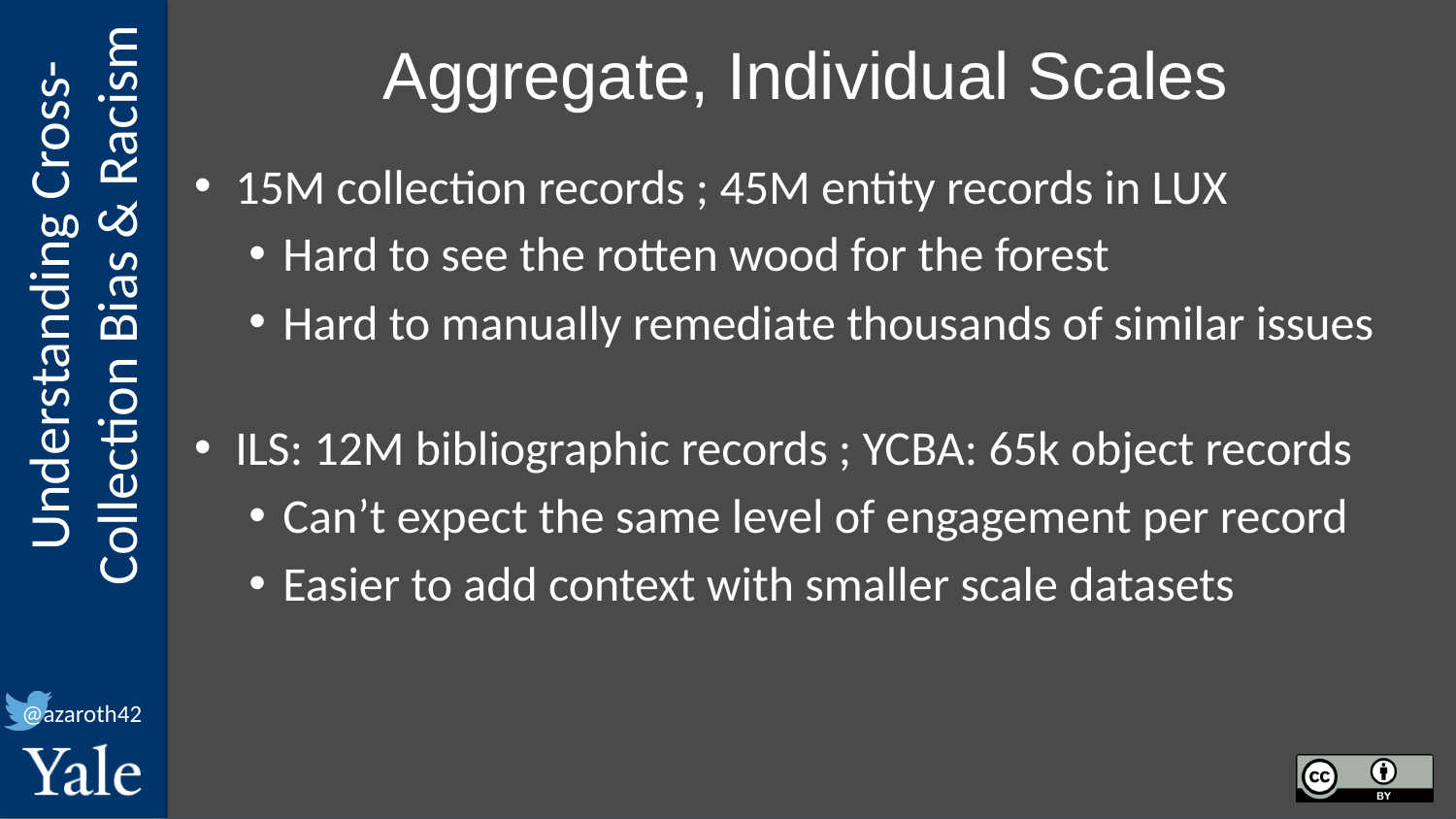

# Aggregate, Individual Scales
15M collection records ; 45M entity records in LUX
Hard to see the rotten wood for the forest
Hard to manually remediate thousands of similar issues
ILS: 12M bibliographic records ; YCBA: 65k object records
Can’t expect the same level of engagement per record
Easier to add context with smaller scale datasets